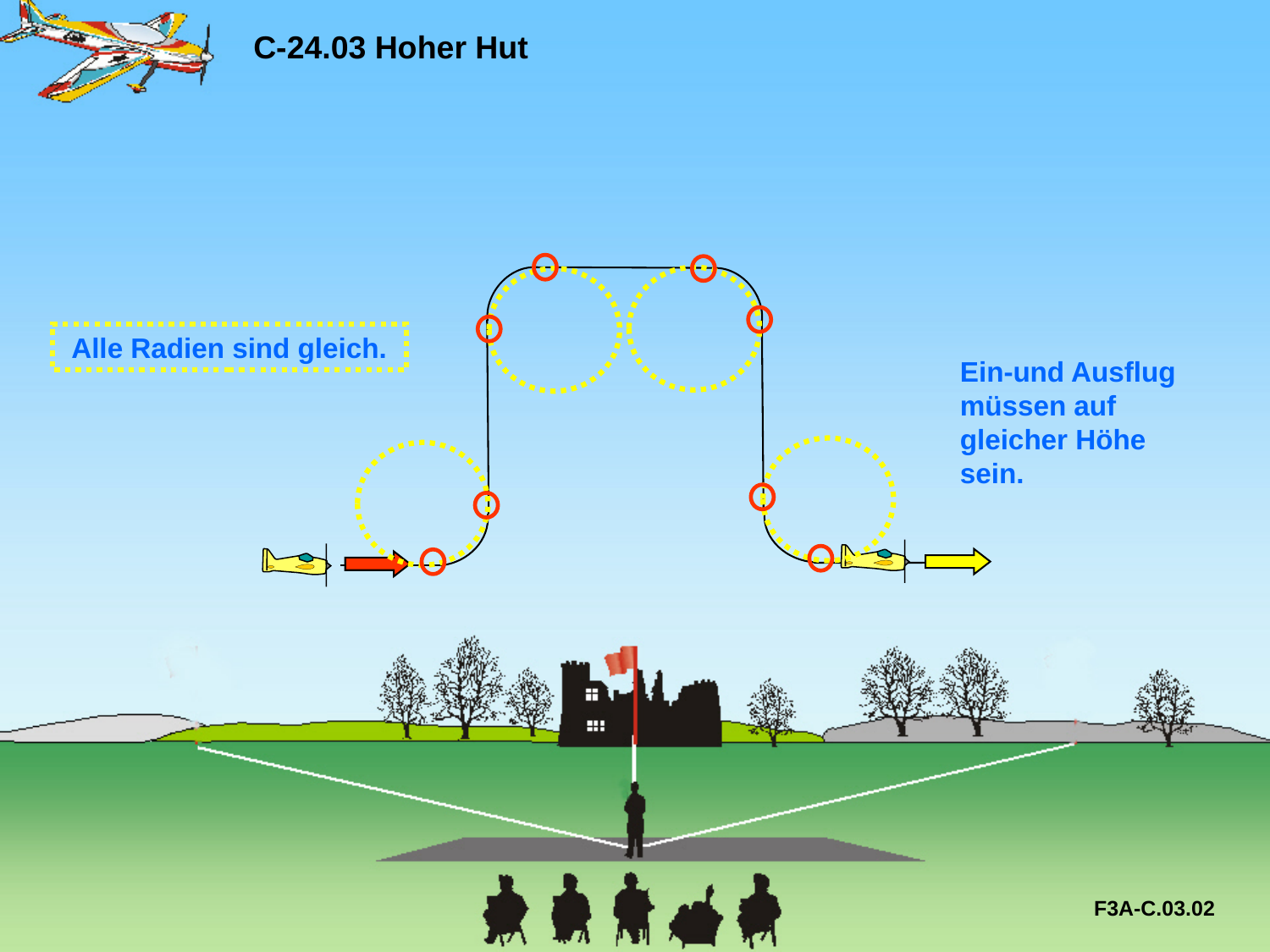

C-24.03 Hoher Hut

Alle Radien sind gleich.
Ein-und Ausflug müssen auf gleicher Höhe sein.

F3A-C.03.02